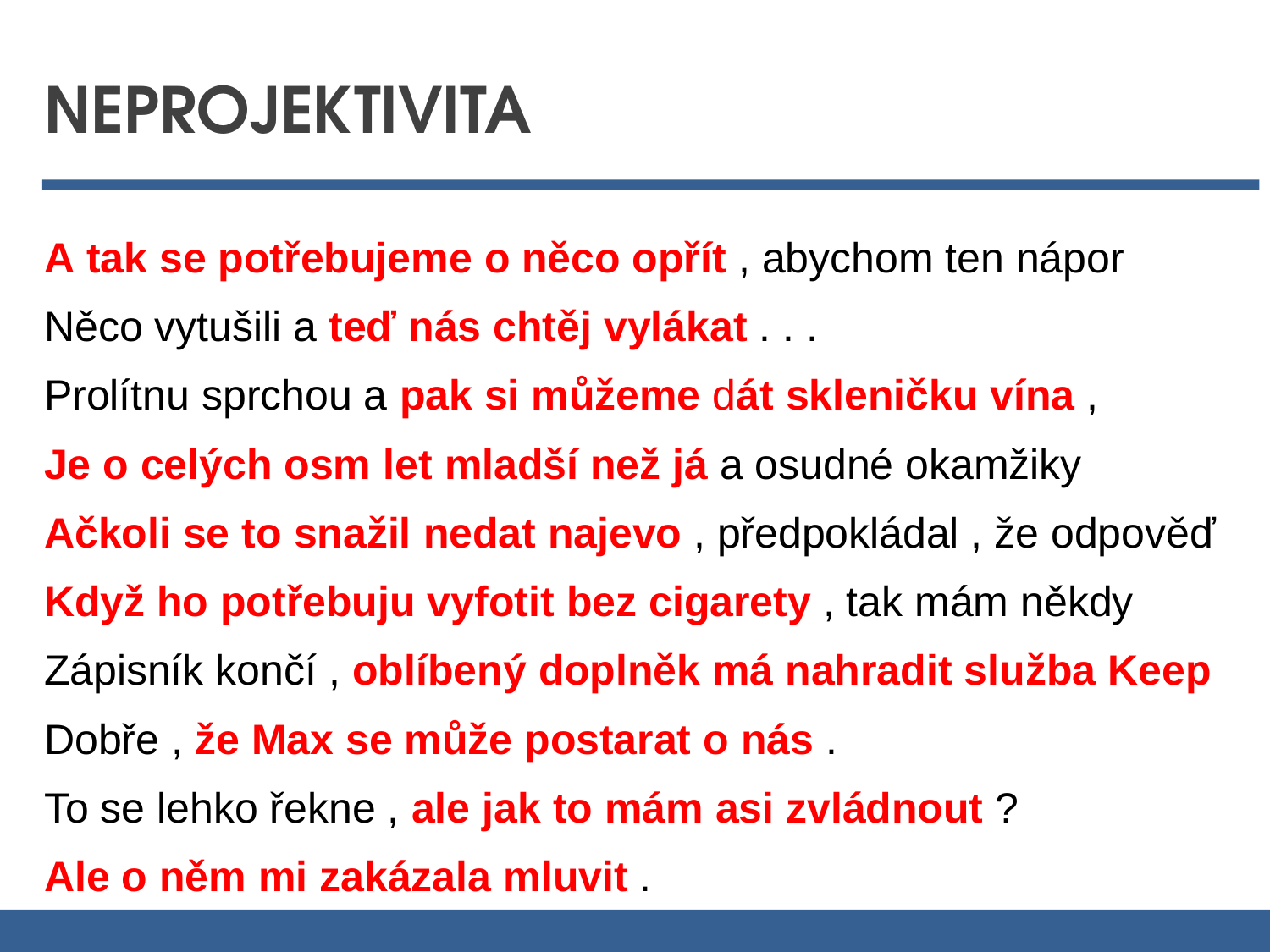

Neprojektivita

A tak se potřebujeme o něco opřít , abychom ten nápor
Něco vytušili a teď nás chtěj vylákat . . .
Prolítnu sprchou a pak si můžeme dát skleničku vína ,
Je o celých osm let mladší než já a osudné okamžiky
Ačkoli se to snažil nedat najevo , předpokládal , že odpověď
Když ho potřebuju vyfotit bez cigarety , tak mám někdy
Zápisník končí , oblíbený doplněk má nahradit služba Keep
Dobře , že Max se může postarat o nás .
To se lehko řekne , ale jak to mám asi zvládnout ?
Ale o něm mi zakázala mluvit .